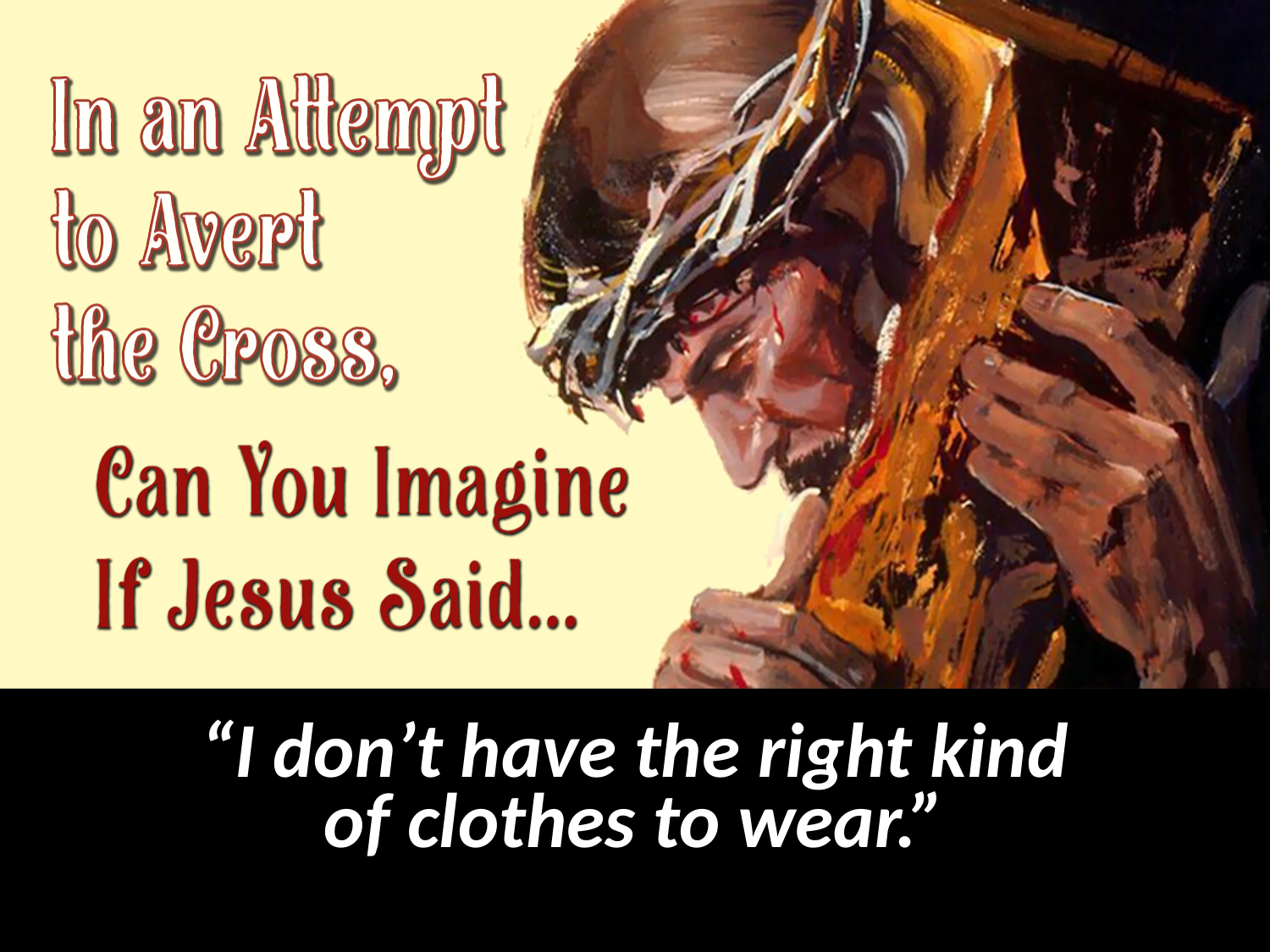

“I don’t have the right kind
of clothes to wear.”